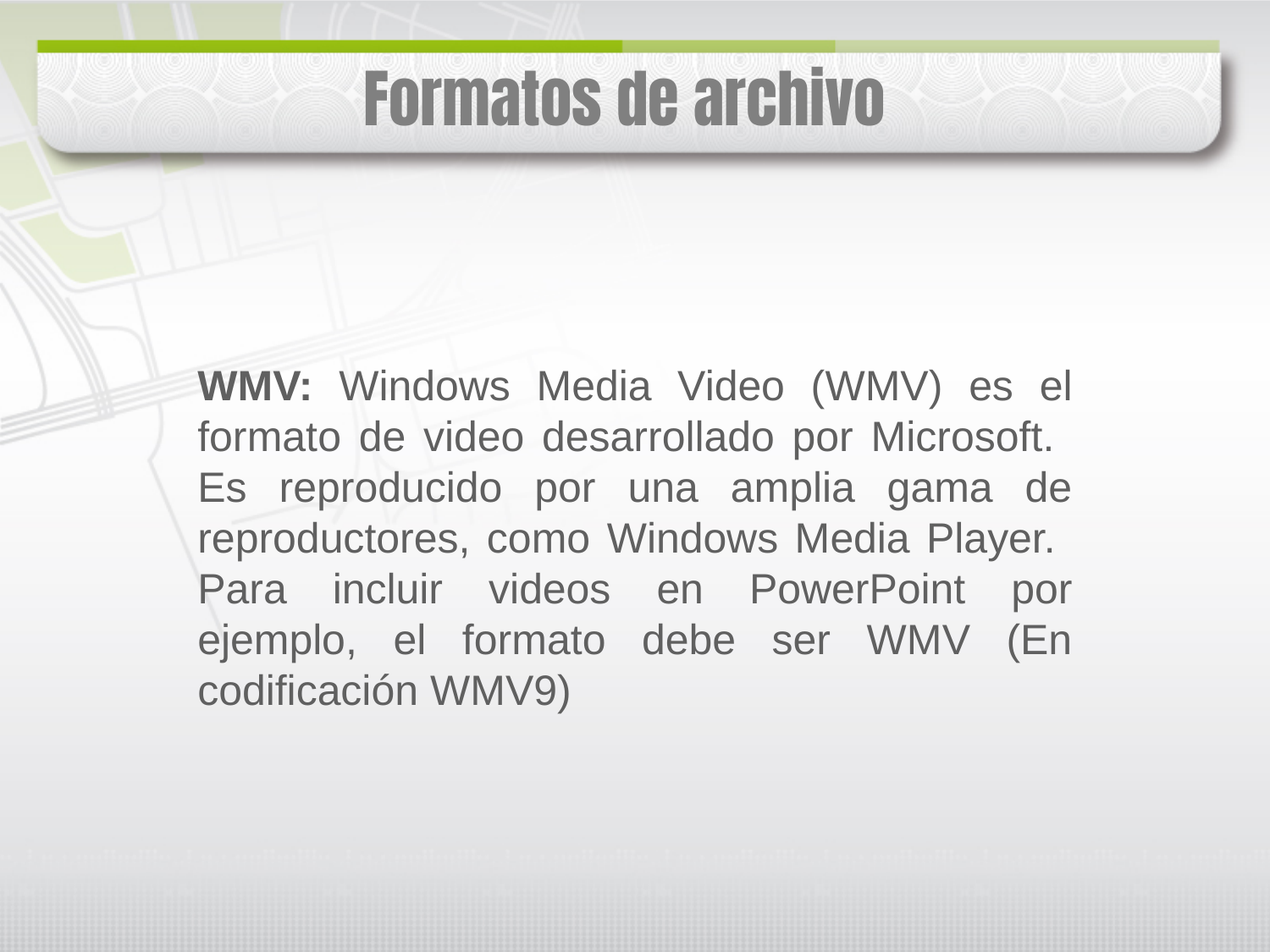

# Formatos de archivo
WMV: Windows Media Video (WMV) es el formato de video desarrollado por Microsoft.  Es reproducido por una amplia gama de reproductores, como Windows Media Player.  Para incluir videos en PowerPoint por ejemplo, el formato debe ser WMV (En codificación WMV9)